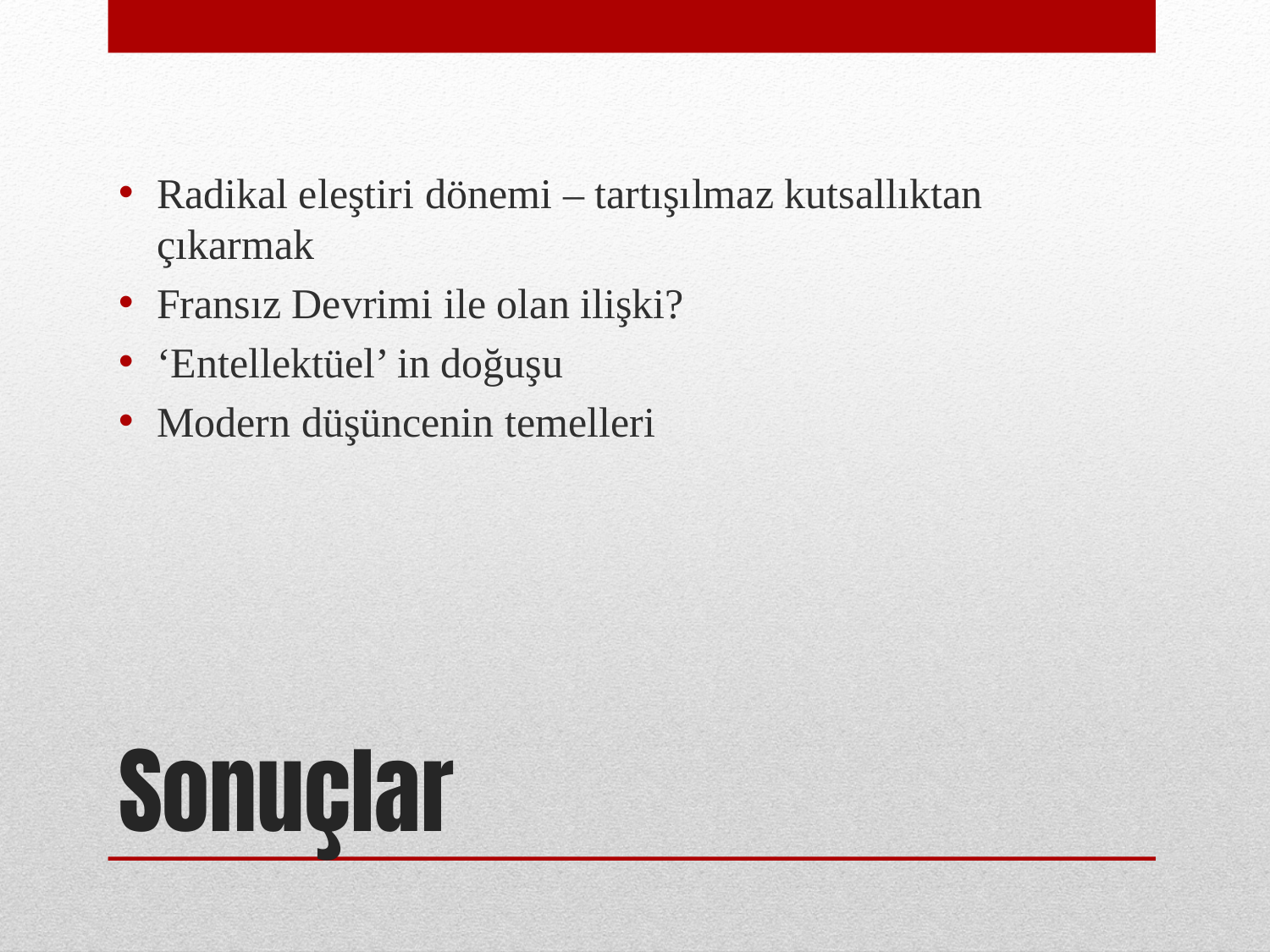

Radikal eleştiri dönemi – tartışılmaz kutsallıktan çıkarmak
Fransız Devrimi ile olan ilişki?
‘Entellektüel’ in doğuşu
Modern düşüncenin temelleri

# Sonuçlar